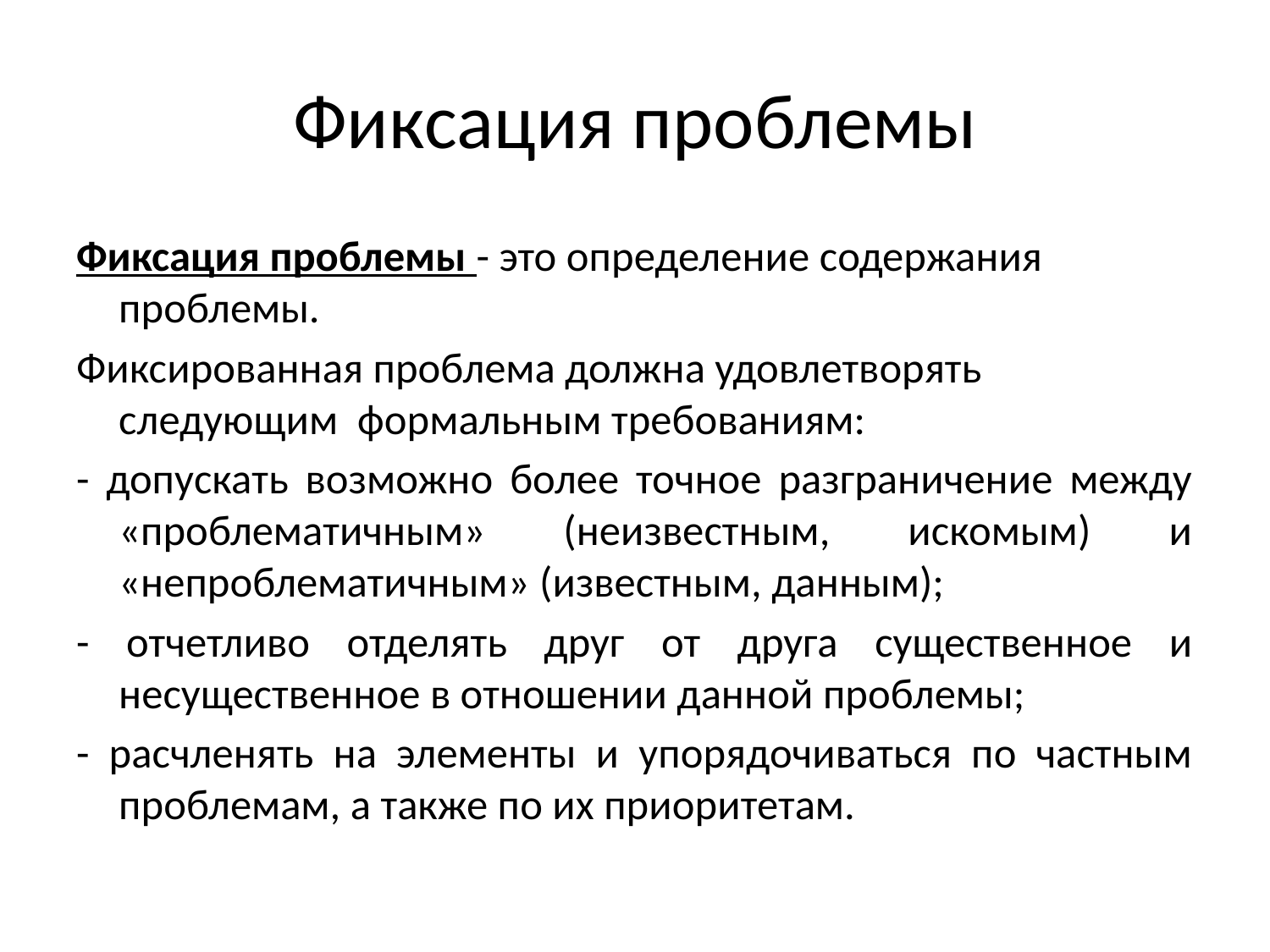

# Фиксация проблемы
Фиксация проблемы - это определение содержания проблемы.
Фиксированная проблема должна удовлетворять следующим  формальным требованиям:
- допускать возможно более точное разграничение между «проблематичным» (неизвестным, искомым) и «непроблематичным» (известным, данным);
- отчетливо отделять друг от друга существенное и несущественное в отношении данной проблемы;
- расчленять на элементы и упорядочиваться по частным проблемам, а также по их приоритетам.